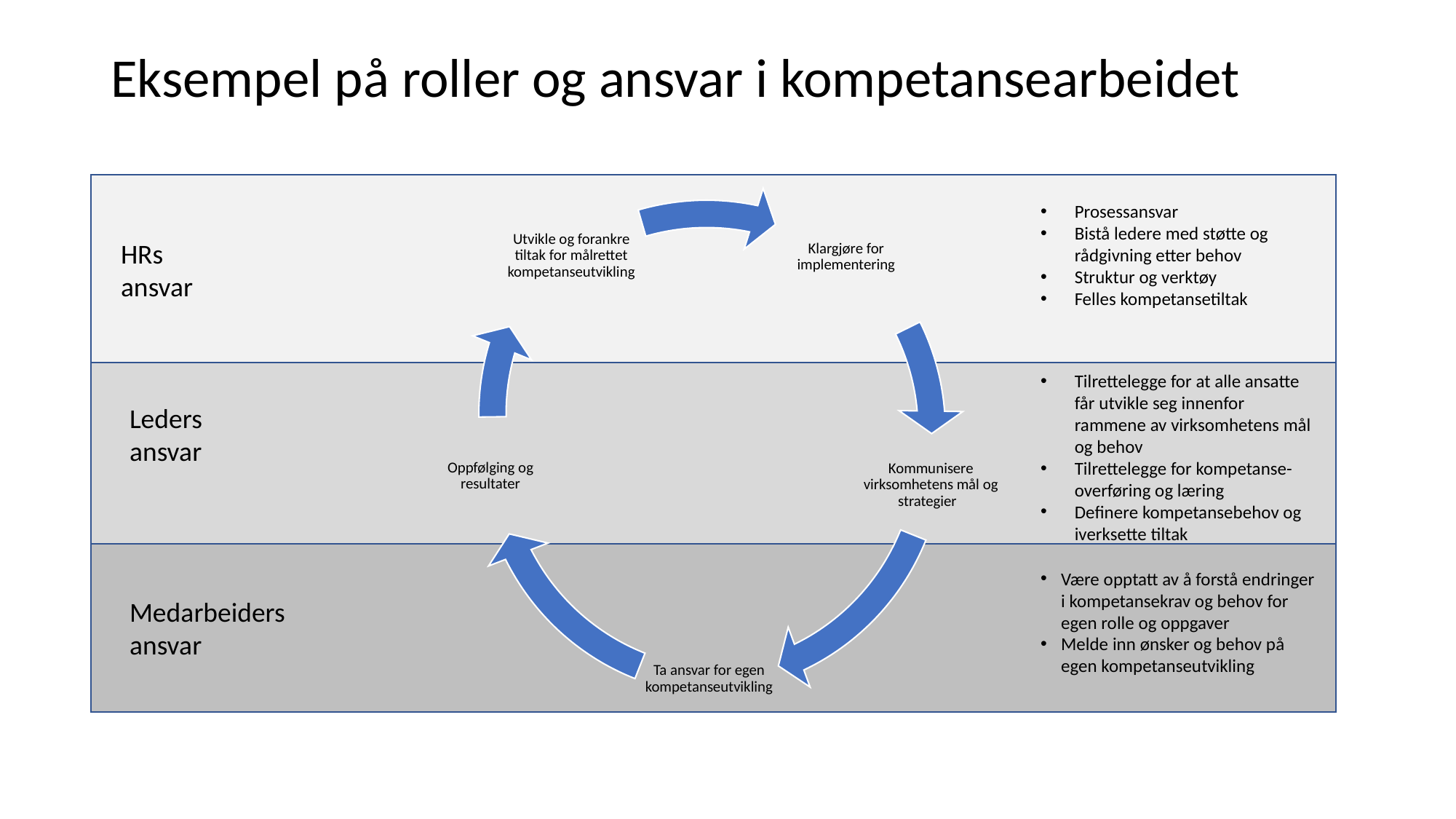

# Eksempel på roller og ansvar i kompetansearbeidet

Klargjøre for implementering
Kommunisere virksomhetens mål og strategier
Ta ansvar for egen kompetanseutvikling
Oppfølging og resultater
Utvikle og forankre tiltak for målrettet kompetanseutvikling
Prosessansvar
Bistå ledere med støtte og rådgivning etter behov
Struktur og verktøy
Felles kompetansetiltak
HRs
ansvar

Tilrettelegge for at alle ansatte får utvikle seg innenfor rammene av virksomhetens mål og behov
Tilrettelegge for kompetanse-overføring og læring
Definere kompetansebehov og iverksette tiltak

Leders ansvar

Være opptatt av å forstå endringer i kompetansekrav og behov for egen rolle og oppgaver
Melde inn ønsker og behov på egen kompetanseutvikling
Medarbeiders ansvar